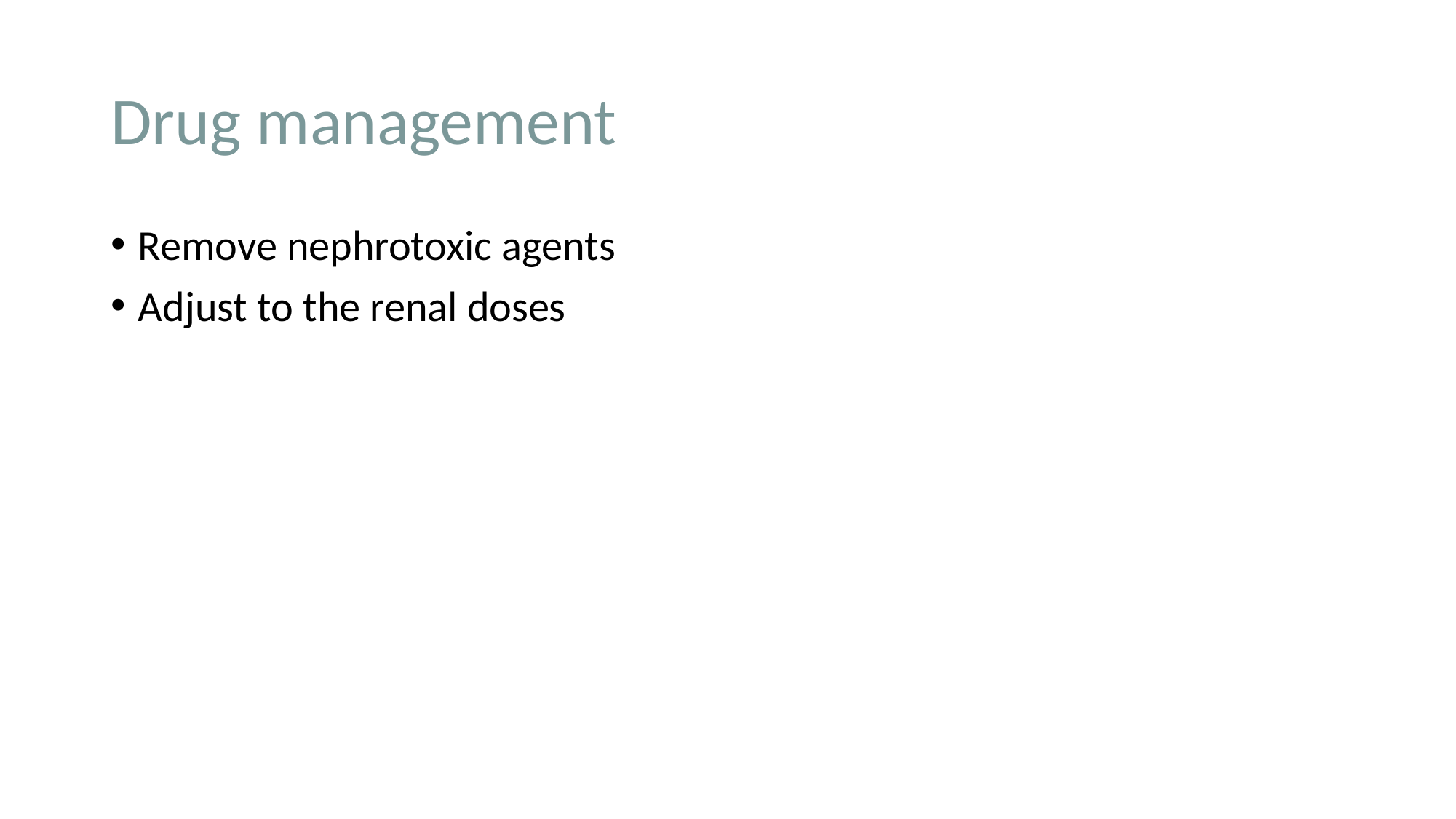

# Drug management
Remove nephrotoxic agents
Adjust to the renal doses
41